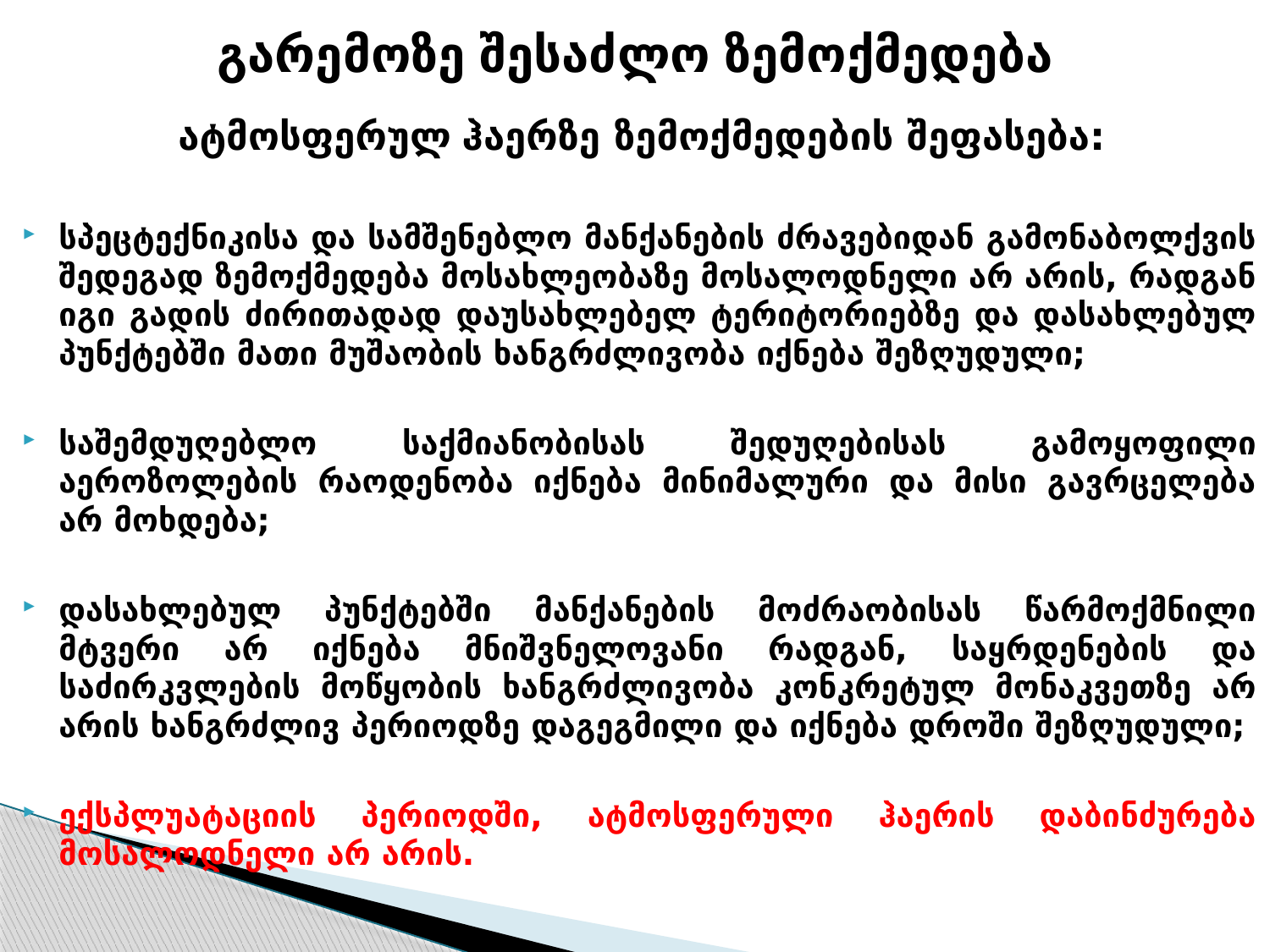

# გარემოზე შესაძლო ზემოქმედება
ატმოსფერულ ჰაერზე ზემოქმედების შეფასება:

სპეცტექნიკისა და სამშენებლო მანქანების ძრავებიდან გამონაბოლქვის შედეგად ზემოქმედება მოსახლეობაზე მოსალოდნელი არ არის, რადგან იგი გადის ძირითადად დაუსახლებელ ტერიტორიებზე და დასახლებულ პუნქტებში მათი მუშაობის ხანგრძლივობა იქნება შეზღუდული;

საშემდუღებლო საქმიანობისას შედუღებისას გამოყოფილი აეროზოლების რაოდენობა იქნება მინიმალური და მისი გავრცელება არ მოხდება;

დასახლებულ პუნქტებში მანქანების მოძრაობისას წარმოქმნილი მტვერი არ იქნება მნიშვნელოვანი რადგან, საყრდენების და საძირკვლების მოწყობის ხანგრძლივობა კონკრეტულ მონაკვეთზე არ არის ხანგრძლივ პერიოდზე დაგეგმილი და იქნება დროში შეზღუდული;

ექსპლუატაციის პერიოდში, ატმოსფერული ჰაერის დაბინძურება მოსალოდნელი არ არის.